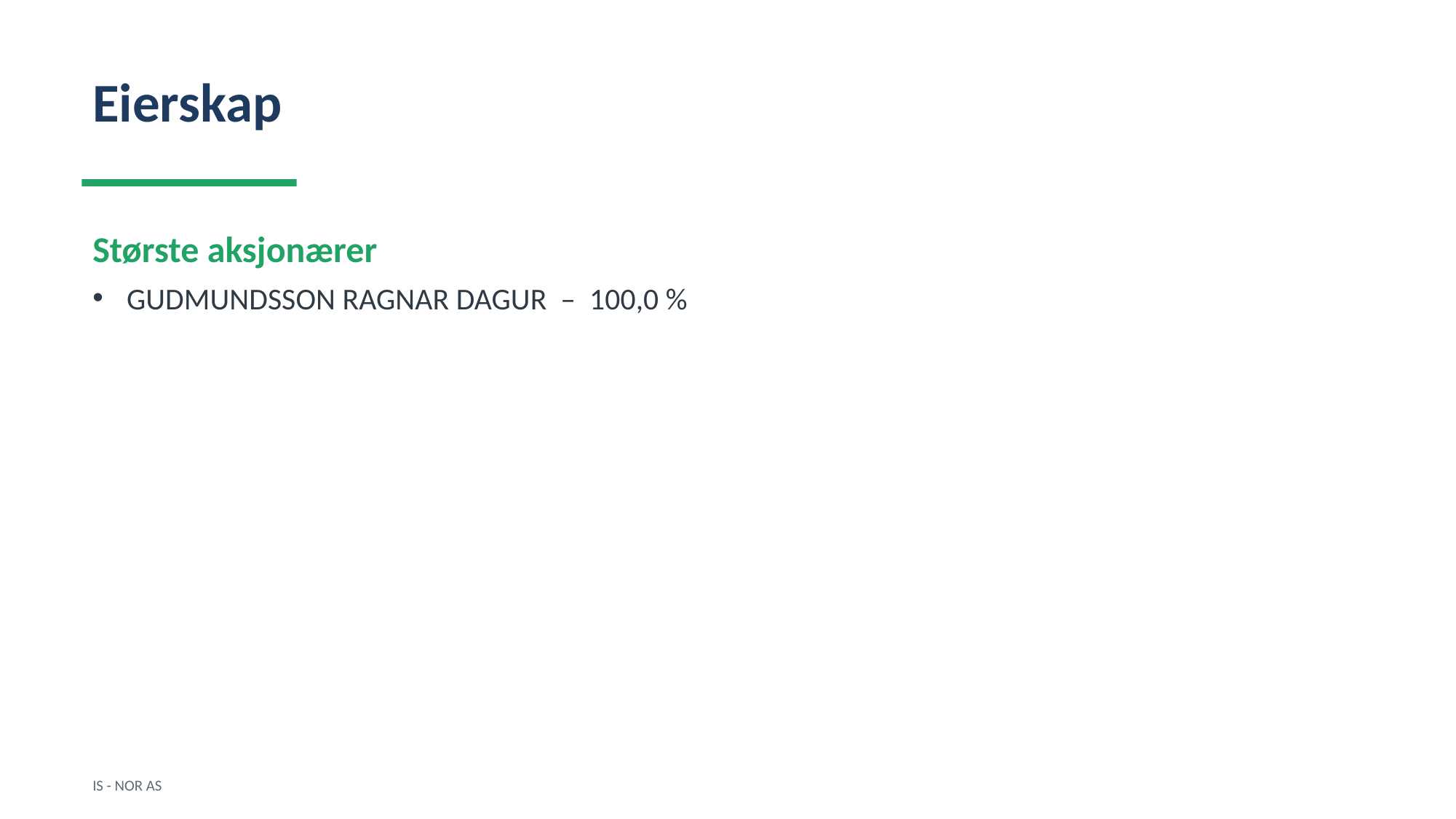

Eierskap

Største aksjonærer
GUDMUNDSSON RAGNAR DAGUR  –  100,0 %
IS - NOR AS